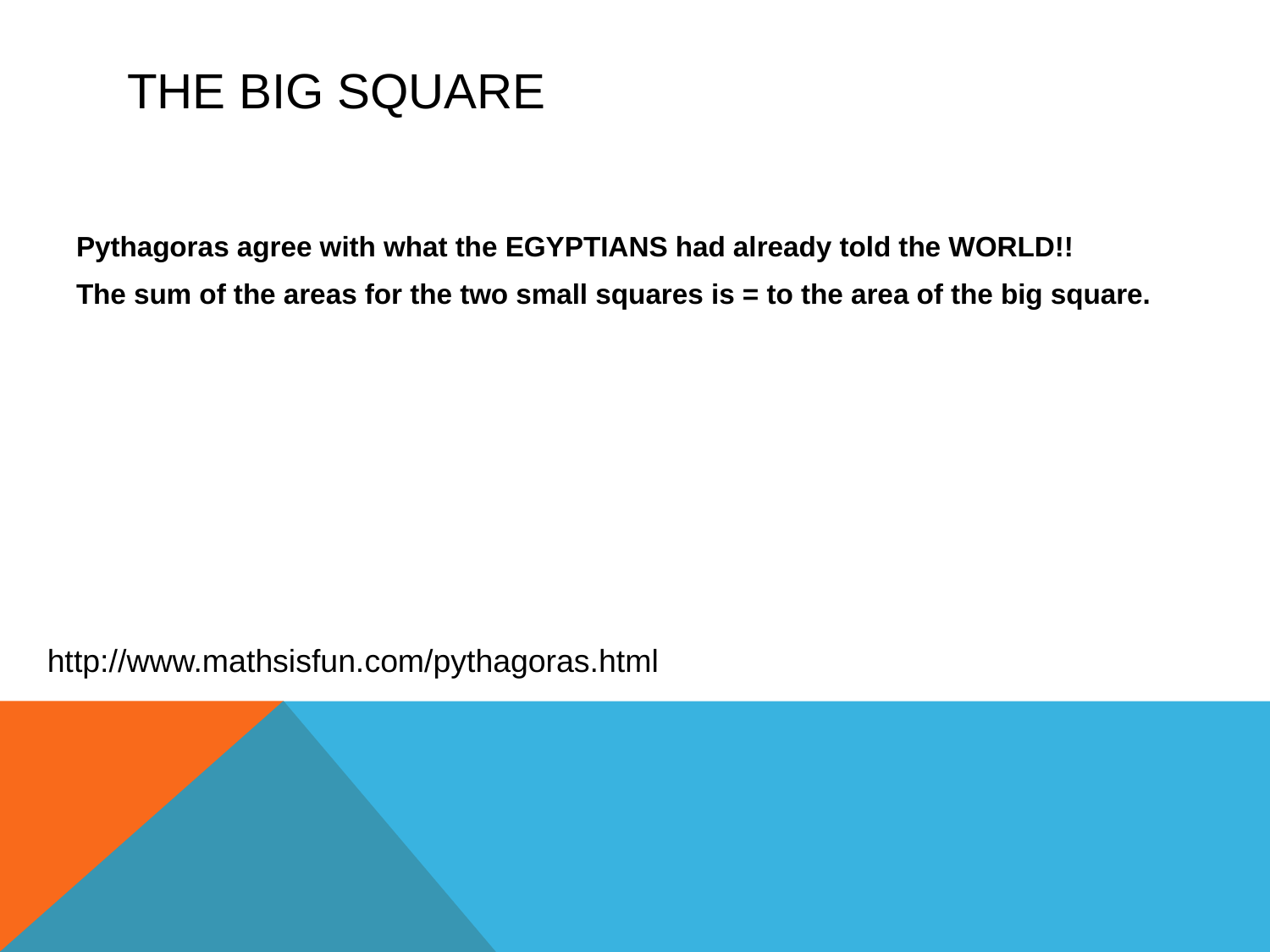

# The big square
Pythagoras agree with what the EGYPTIANS had already told the WORLD!!
The sum of the areas for the two small squares is = to the area of the big square.
http://www.mathsisfun.com/pythagoras.html